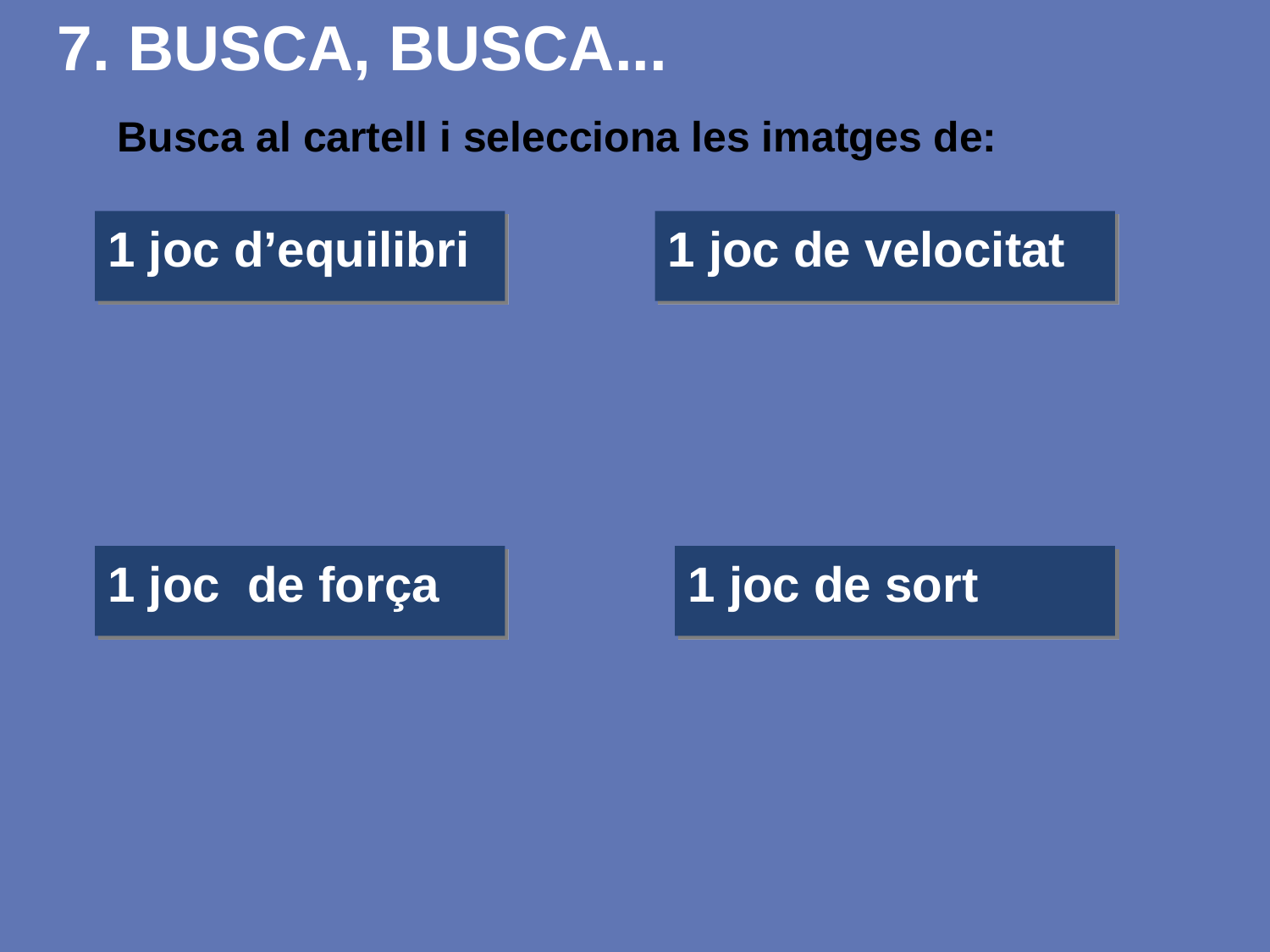

# 7. busca, busca...
Busca al cartell i selecciona les imatges de:
1 joc d’equilibri
1 joc de velocitat
1 joc  de força
1 joc de sort